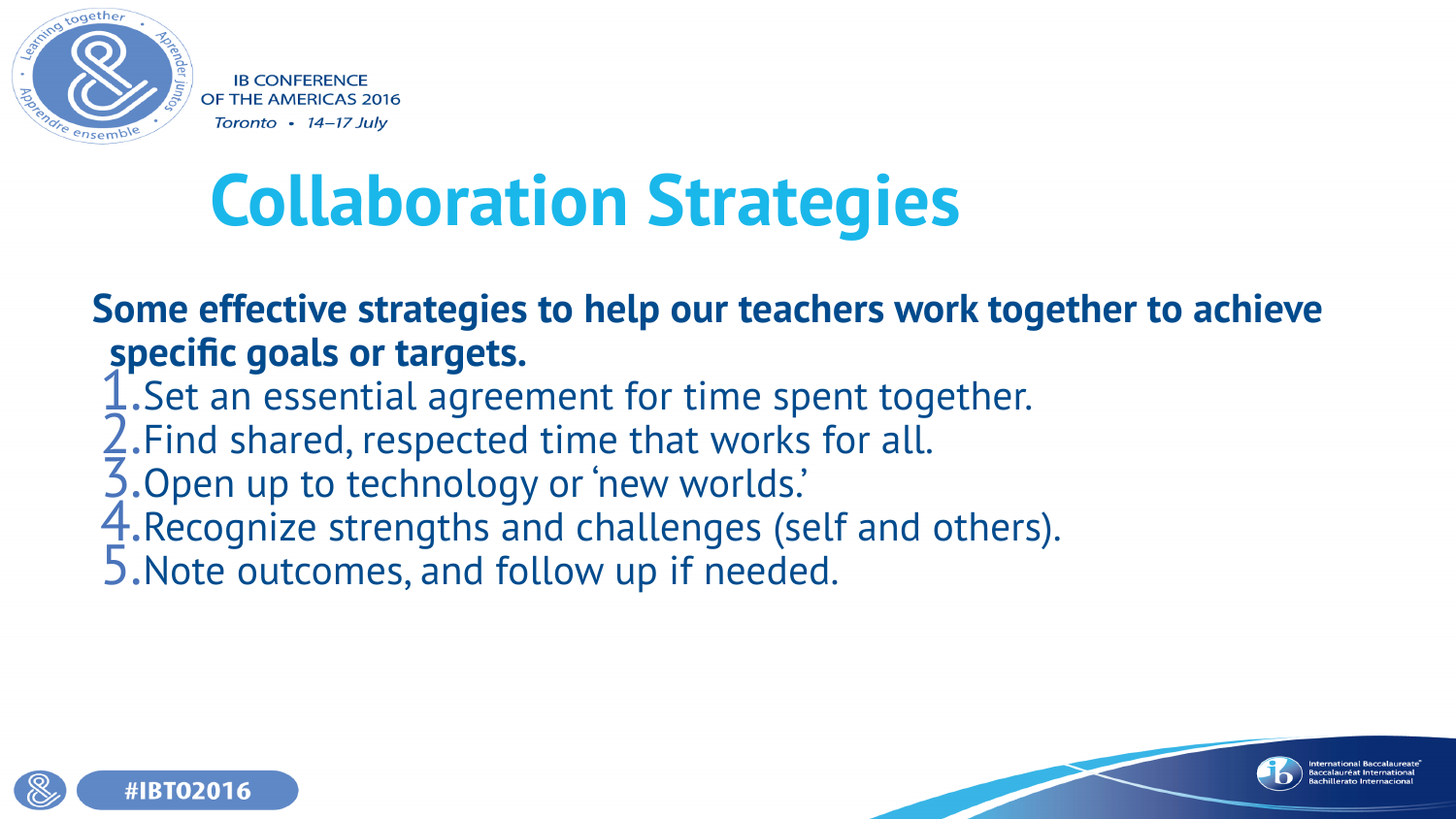

# Collaboration Strategies
Some effective strategies to help our teachers work together to achieve specific goals or targets.
Set an essential agreement for time spent together.
Find shared, respected time that works for all.
Open up to technology or ‘new worlds.’
Recognize strengths and challenges (self and others).
Note outcomes, and follow up if needed.